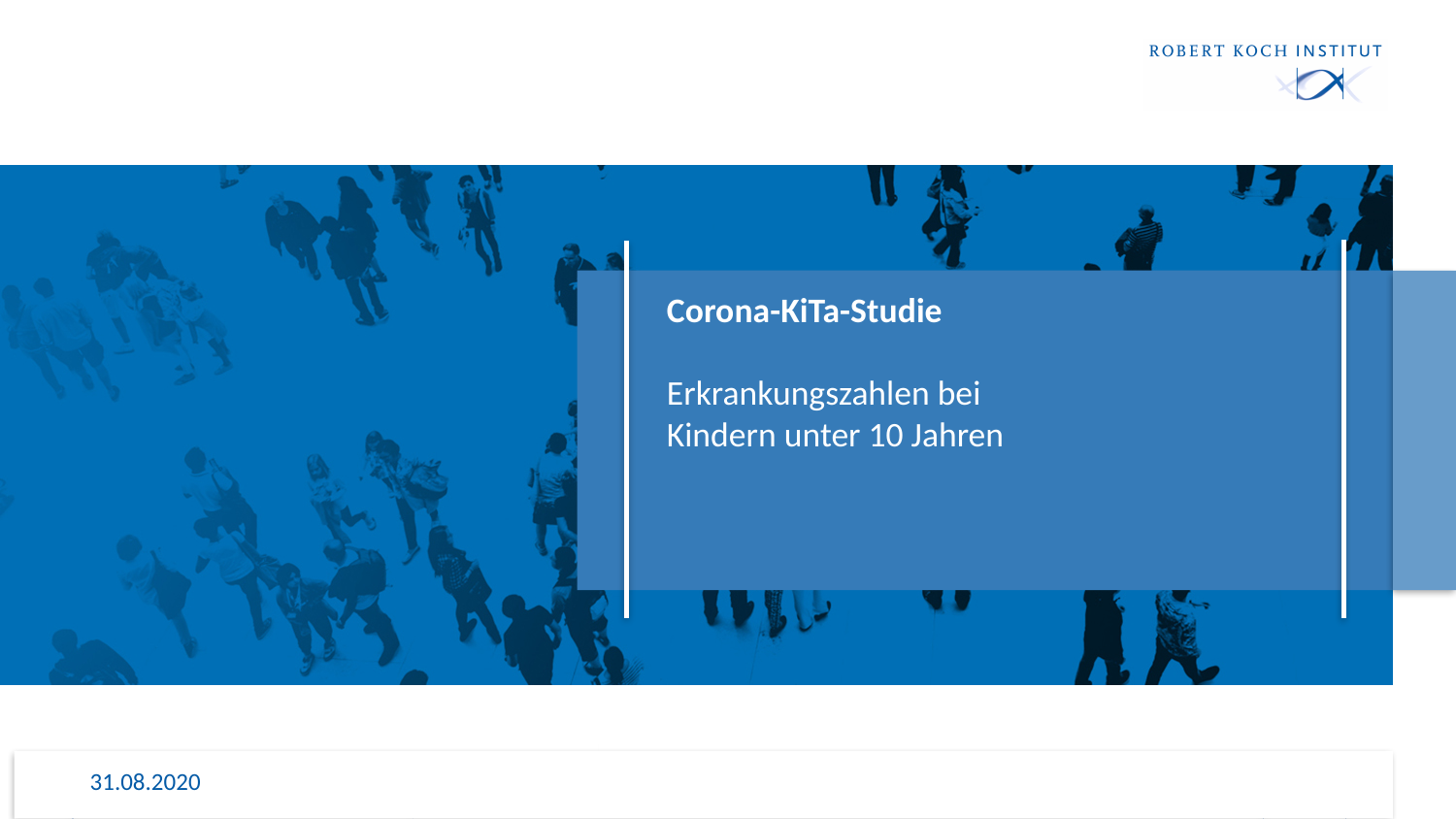

# Corona-KiTa-Studie Erkrankungszahlen bei Kindern unter 10 Jahren

31.08.2020
1